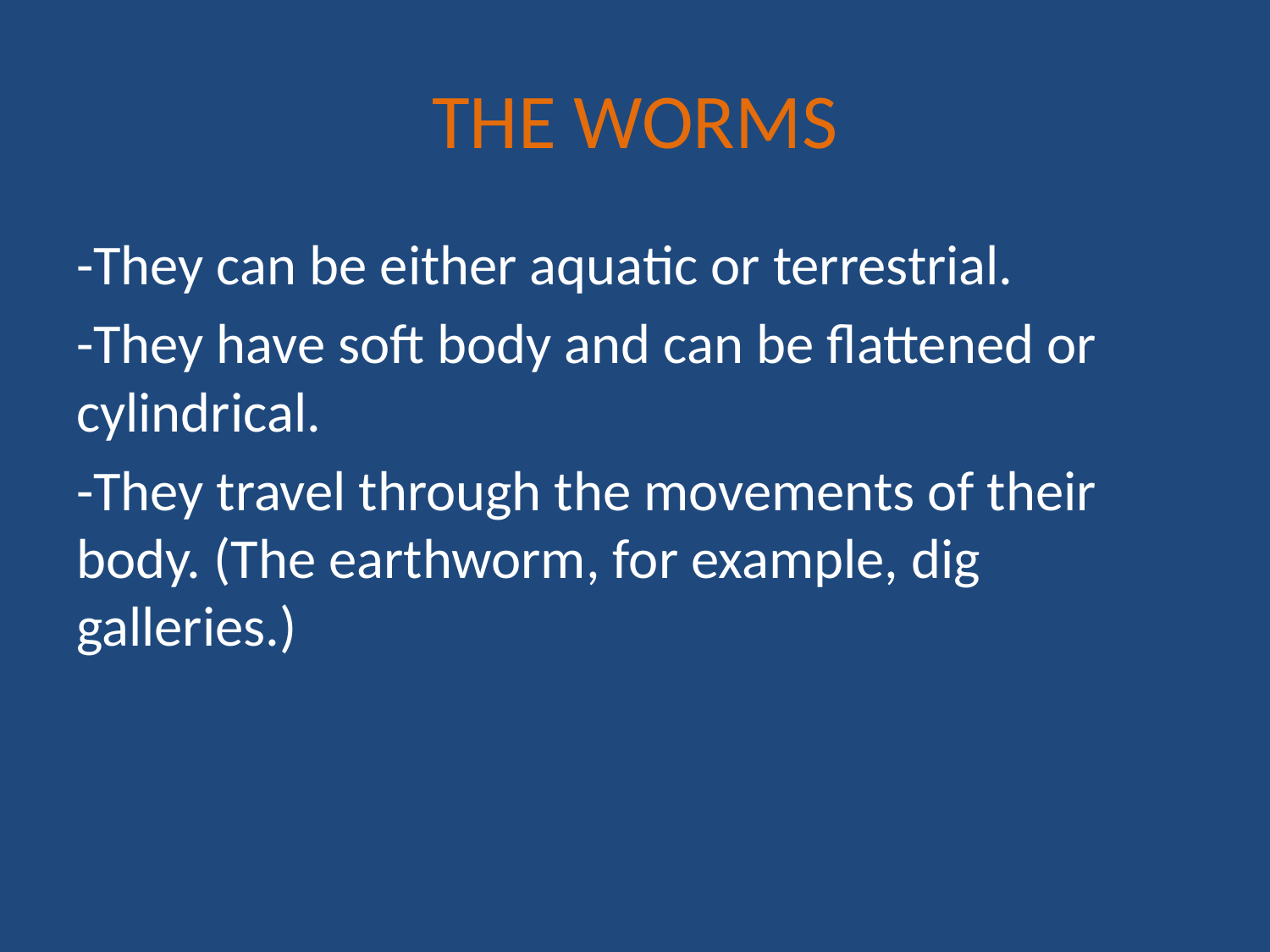

# THE WORMS
-They can be either aquatic or terrestrial.
-They have soft body and can be flattened or cylindrical.
-They travel through the movements of their body. (The earthworm, for example, dig galleries.)